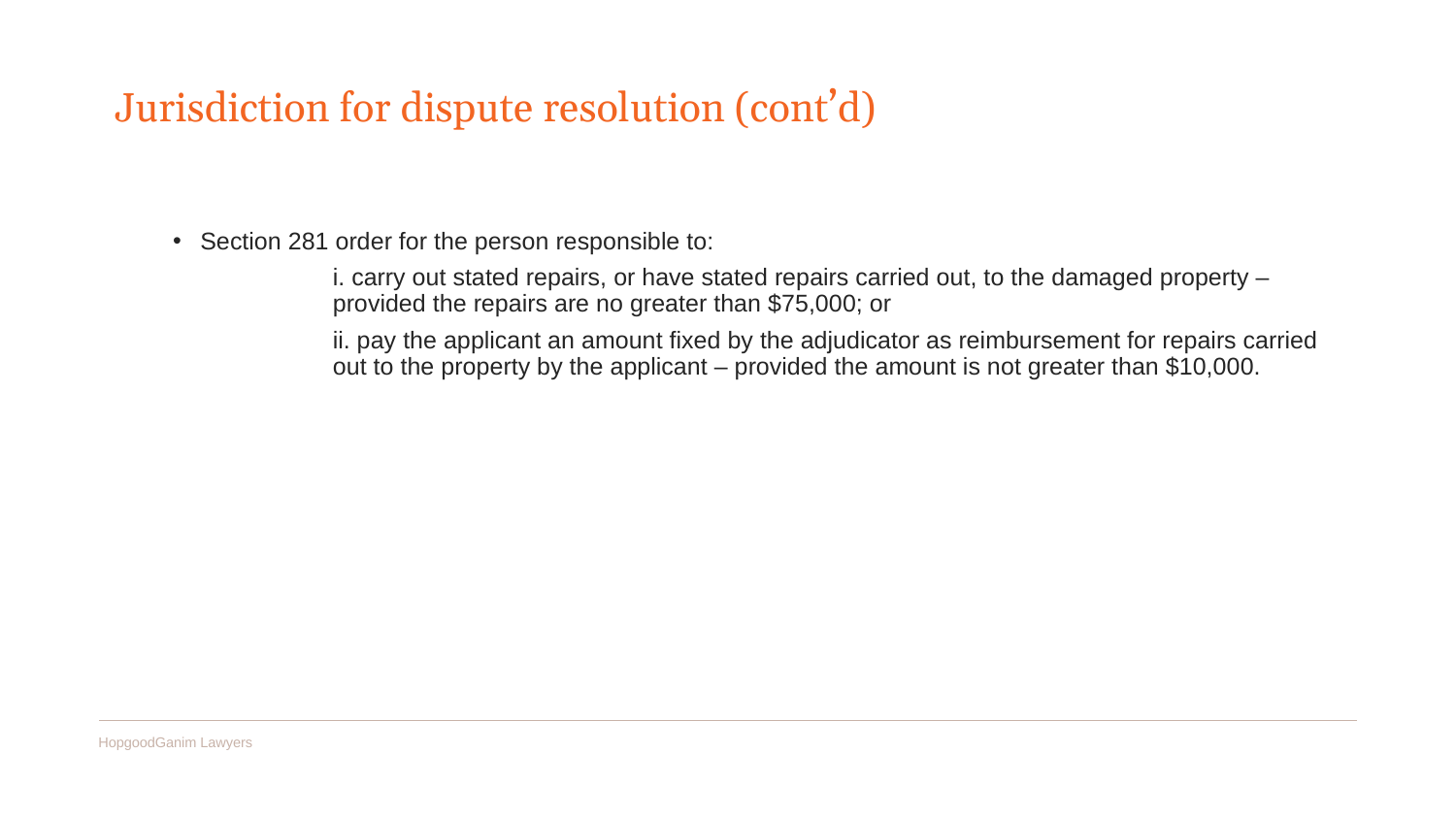

# Jurisdiction for dispute resolution (cont’d)
Section 281 order for the person responsible to:
i. carry out stated repairs, or have stated repairs carried out, to the damaged property – provided the repairs are no greater than $75,000; or
ii. pay the applicant an amount fixed by the adjudicator as reimbursement for repairs carried out to the property by the applicant – provided the amount is not greater than $10,000.